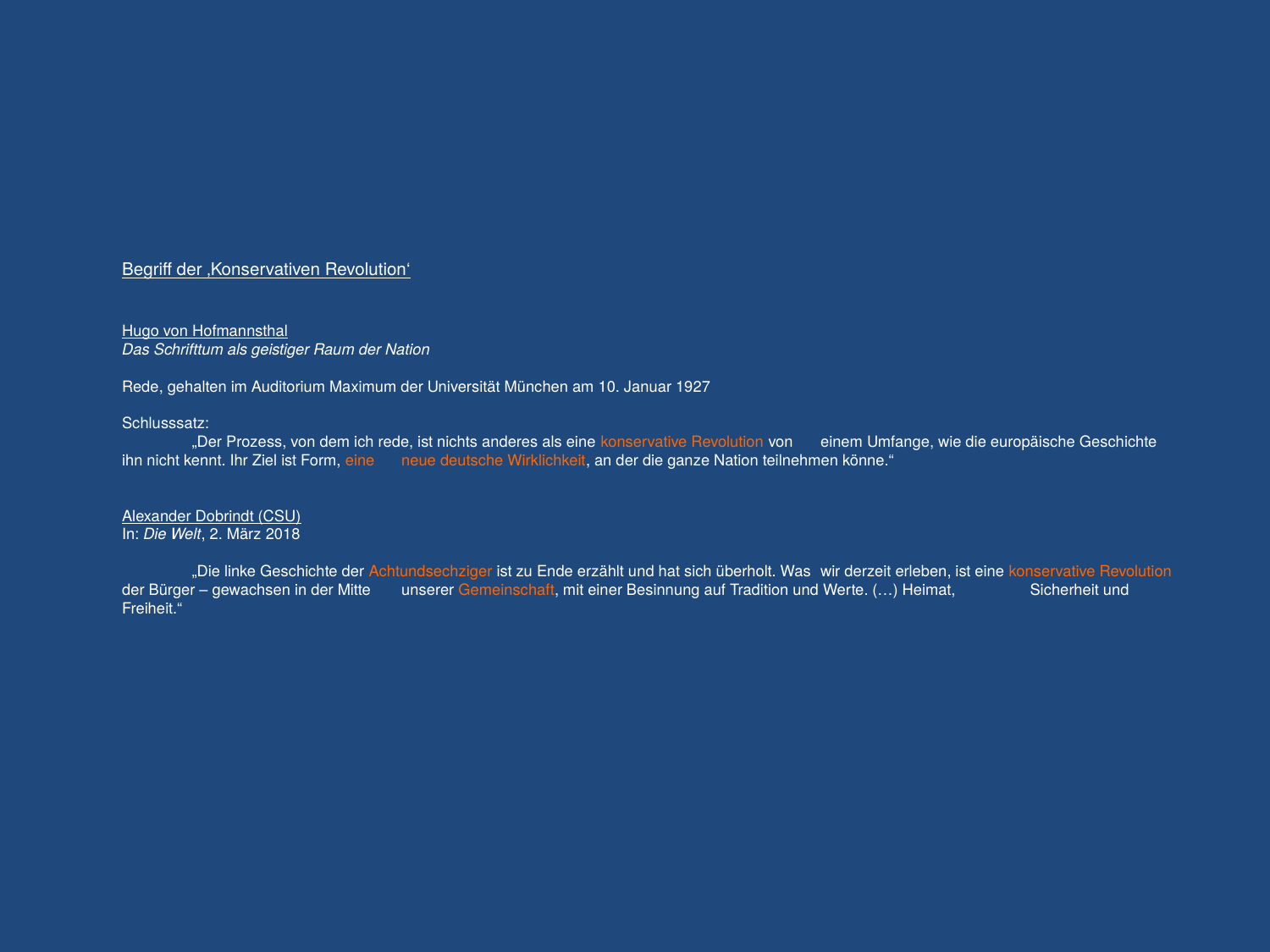

# Begriff der ‚Konservativen Revolution‘ Hugo von Hofmannsthal Das Schrifttum als geistiger Raum der Nation Rede, gehalten im Auditorium Maximum der Universität München am 10. Januar 1927 Schlusssatz: „Der Prozess, von dem ich rede, ist nichts anderes als eine konservative Revolution von 	einem Umfange, wie die europäische Geschichte ihn nicht kennt. Ihr Ziel ist Form, eine 	neue deutsche Wirklichkeit, an der die ganze Nation teilnehmen könne.“ Alexander Dobrindt (CSU) In: Die Welt, 2. März 2018 „Die linke Geschichte der Achtundsechziger ist zu Ende erzählt und hat sich überholt. Was 	wir derzeit erleben, ist eine konservative Revolution der Bürger – gewachsen in der Mitte 	unserer Gemeinschaft, mit einer Besinnung auf Tradition und Werte. (…) Heimat, 	Sicherheit und Freiheit.“